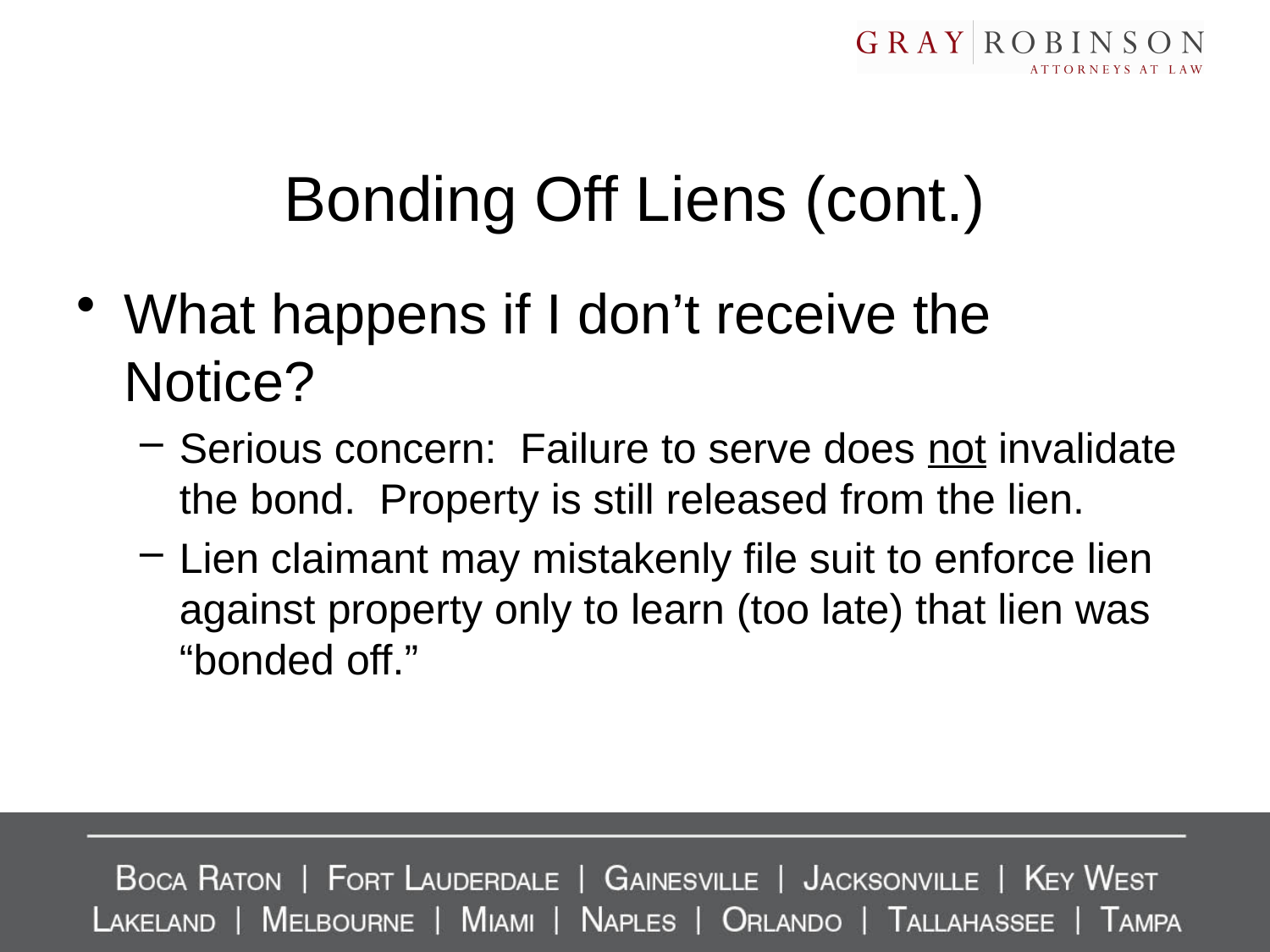

# Bonding Off Liens (cont.)
What happens if I don’t receive the Notice?
Serious concern:  Failure to serve does not invalidate the bond.  Property is still released from the lien.
Lien claimant may mistakenly file suit to enforce lien against property only to learn (too late) that lien was “bonded off.”